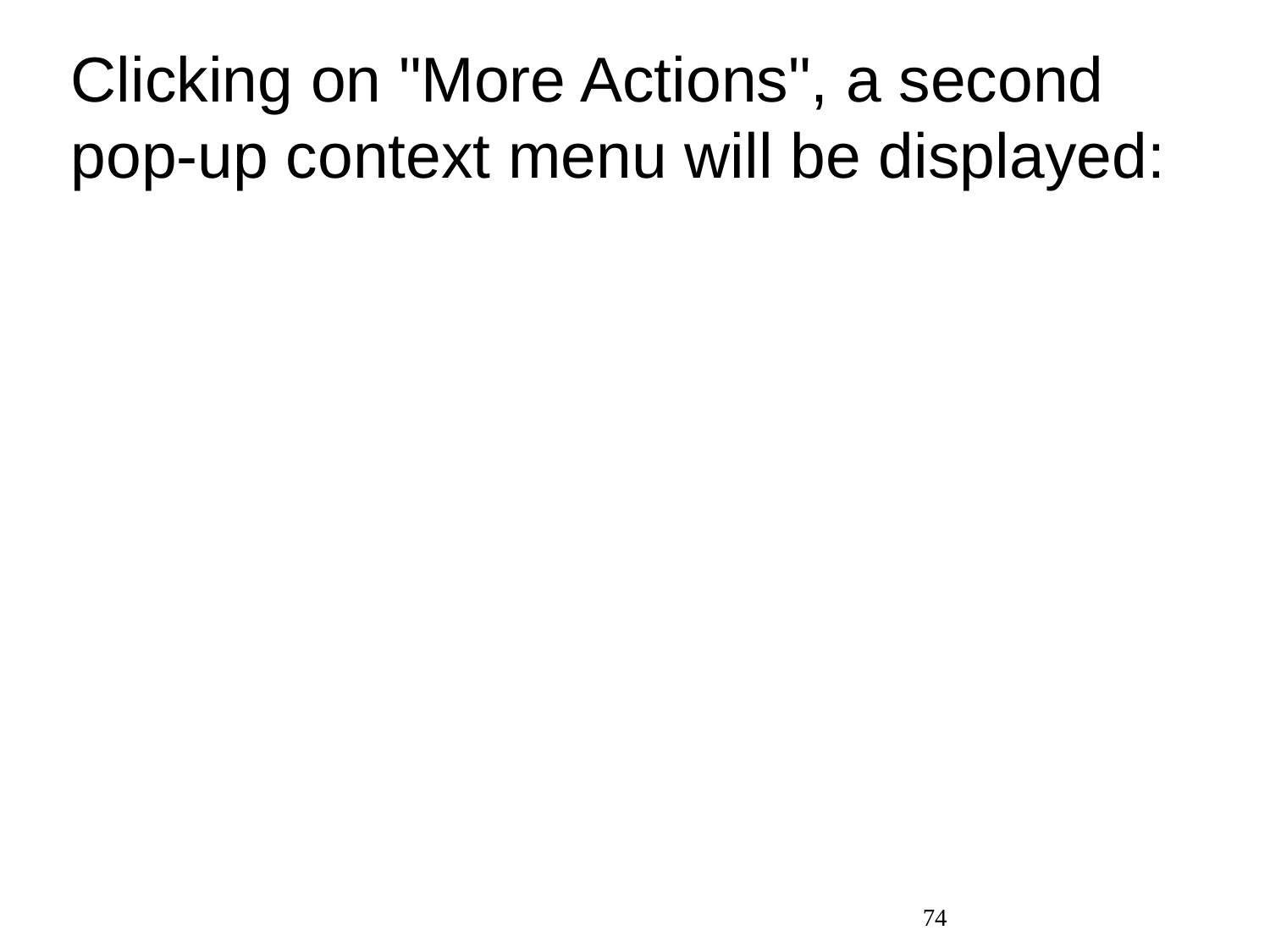

Clicking on "More Actions", a second pop-up context menu will be displayed:
74